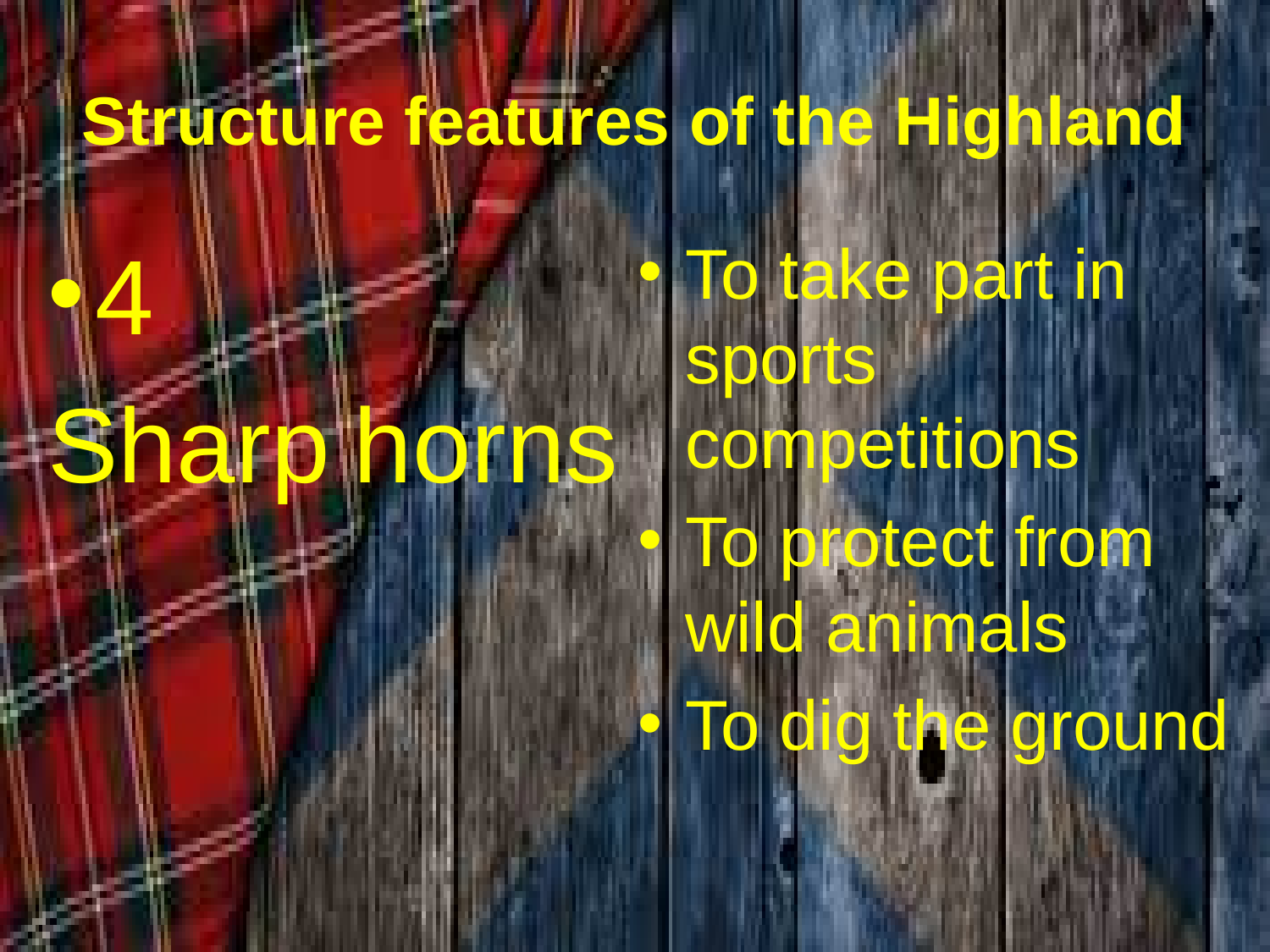

# Structure features of the Highland
4
Sharp horns

To take part in sports competitions
To protect from wild animals
To dig the ground